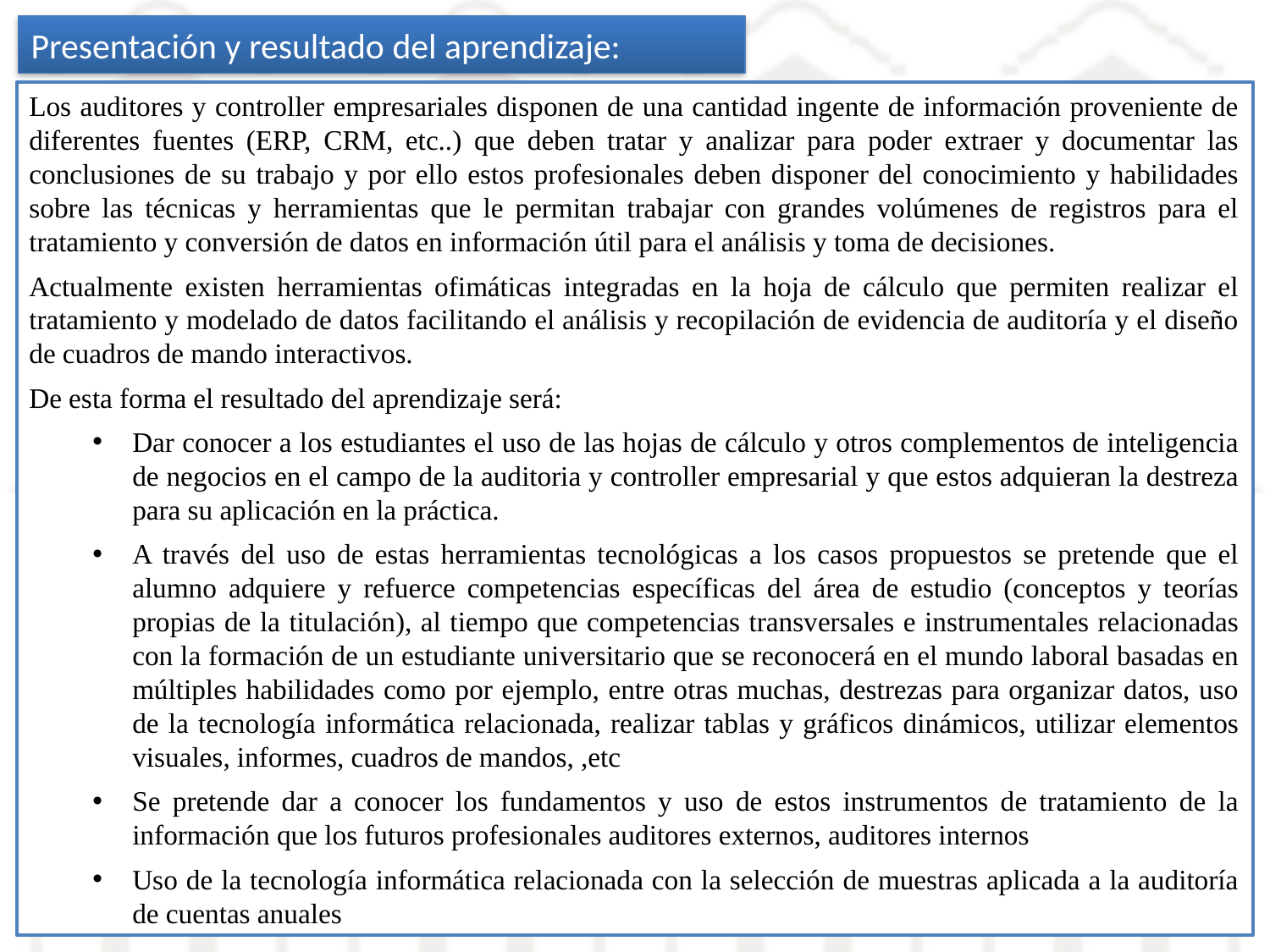

Presentación y resultado del aprendizaje:
Los auditores y controller empresariales disponen de una cantidad ingente de información proveniente de diferentes fuentes (ERP, CRM, etc..) que deben tratar y analizar para poder extraer y documentar las conclusiones de su trabajo y por ello estos profesionales deben disponer del conocimiento y habilidades sobre las técnicas y herramientas que le permitan trabajar con grandes volúmenes de registros para el tratamiento y conversión de datos en información útil para el análisis y toma de decisiones.
Actualmente existen herramientas ofimáticas integradas en la hoja de cálculo que permiten realizar el tratamiento y modelado de datos facilitando el análisis y recopilación de evidencia de auditoría y el diseño de cuadros de mando interactivos.
De esta forma el resultado del aprendizaje será:
Dar conocer a los estudiantes el uso de las hojas de cálculo y otros complementos de inteligencia de negocios en el campo de la auditoria y controller empresarial y que estos adquieran la destreza para su aplicación en la práctica.
A través del uso de estas herramientas tecnológicas a los casos propuestos se pretende que el alumno adquiere y refuerce competencias específicas del área de estudio (conceptos y teorías propias de la titulación), al tiempo que competencias transversales e instrumentales relacionadas con la formación de un estudiante universitario que se reconocerá en el mundo laboral basadas en múltiples habilidades como por ejemplo, entre otras muchas, destrezas para organizar datos, uso de la tecnología informática relacionada, realizar tablas y gráficos dinámicos, utilizar elementos visuales, informes, cuadros de mandos, ,etc
Se pretende dar a conocer los fundamentos y uso de estos instrumentos de tratamiento de la información que los futuros profesionales auditores externos, auditores internos
Uso de la tecnología informática relacionada con la selección de muestras aplicada a la auditoría de cuentas anuales